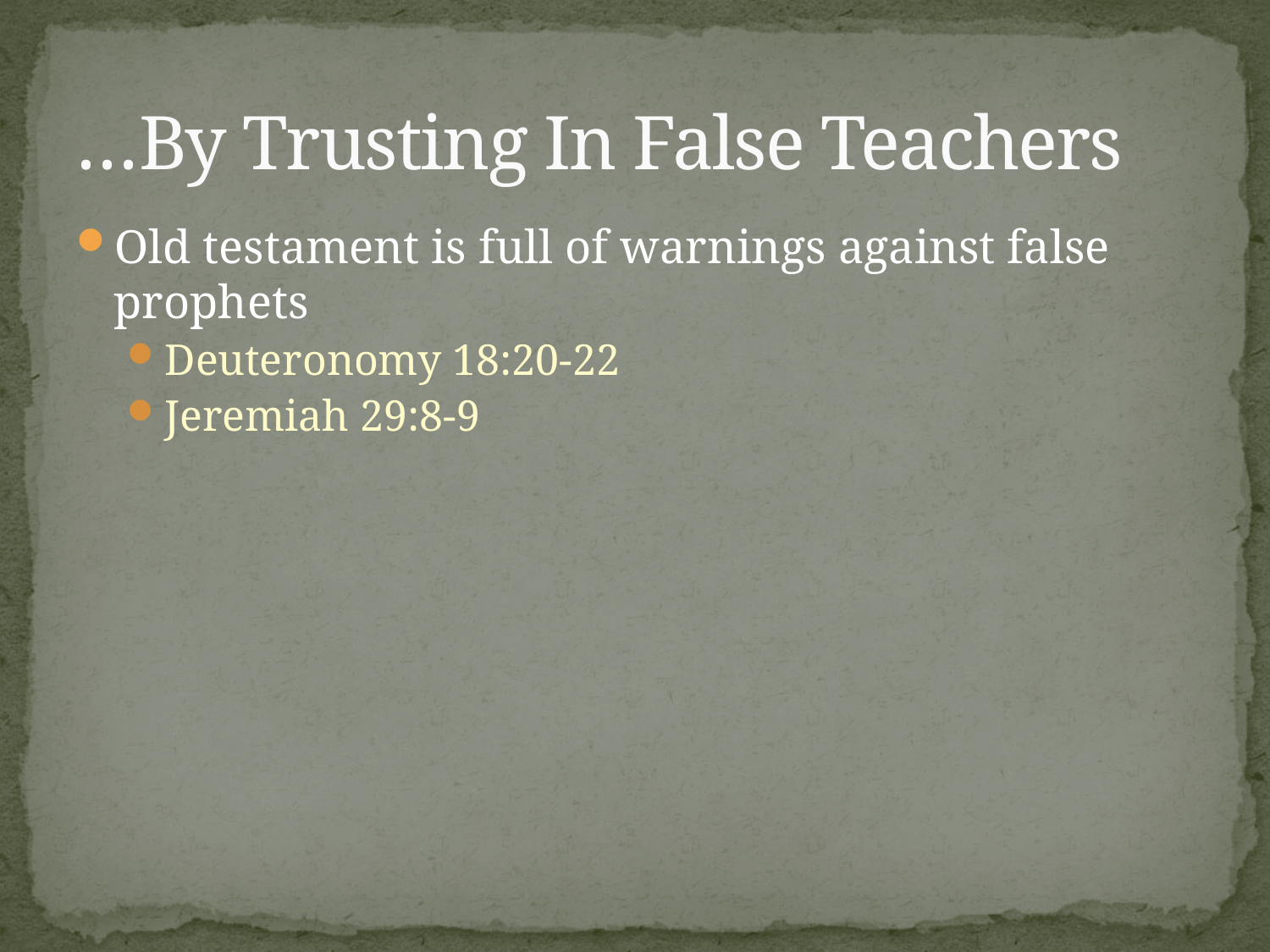

# …By Trusting In False Teachers
Old testament is full of warnings against false prophets
Deuteronomy 18:20-22
Jeremiah 29:8-9